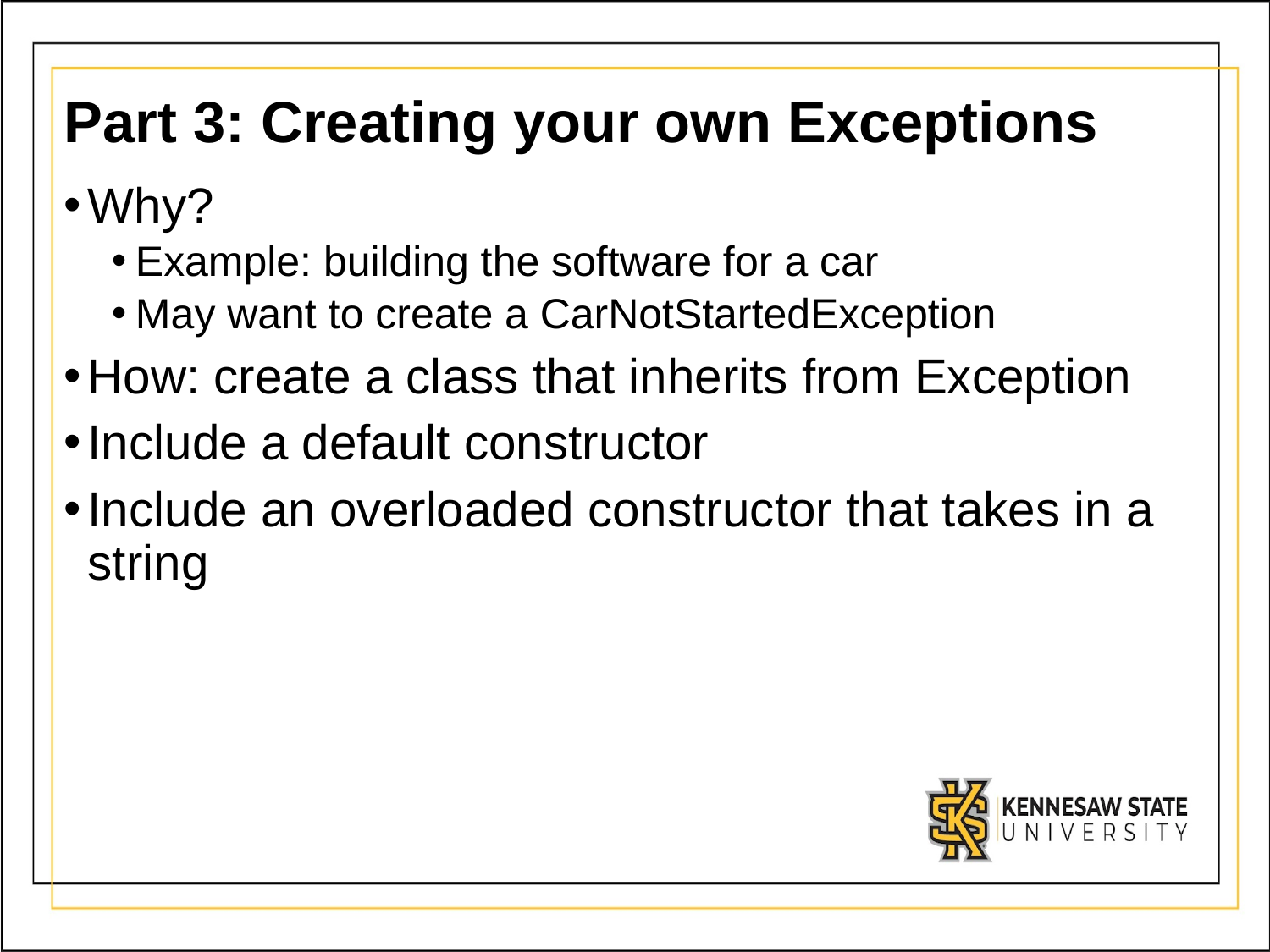

# Part 3: Creating your own Exceptions
Why?
Example: building the software for a car
May want to create a CarNotStartedException
How: create a class that inherits from Exception
Include a default constructor
Include an overloaded constructor that takes in a string